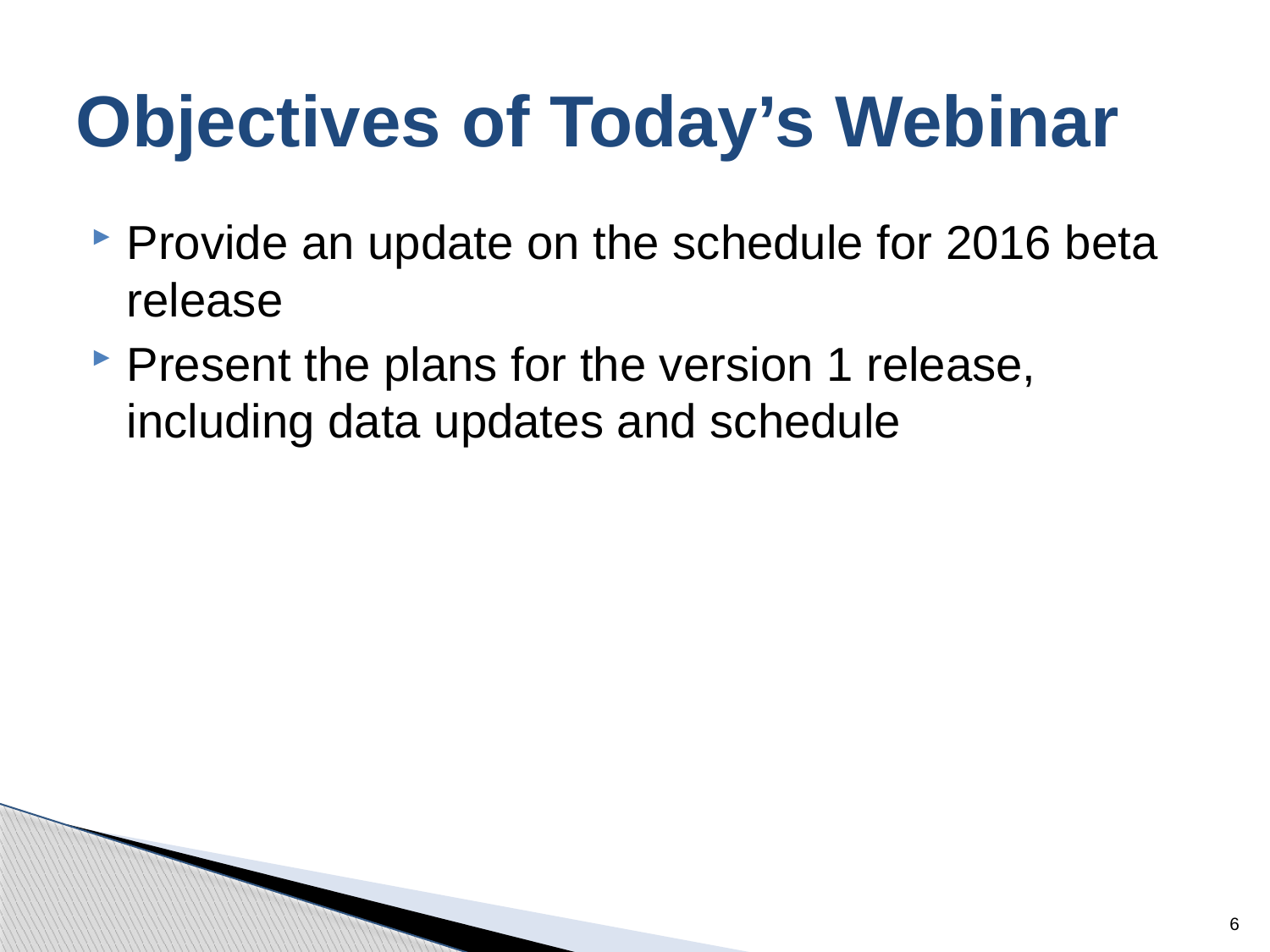

# Objectives of Today’s Webinar
Provide an update on the schedule for 2016 beta release
Present the plans for the version 1 release, including data updates and schedule
6